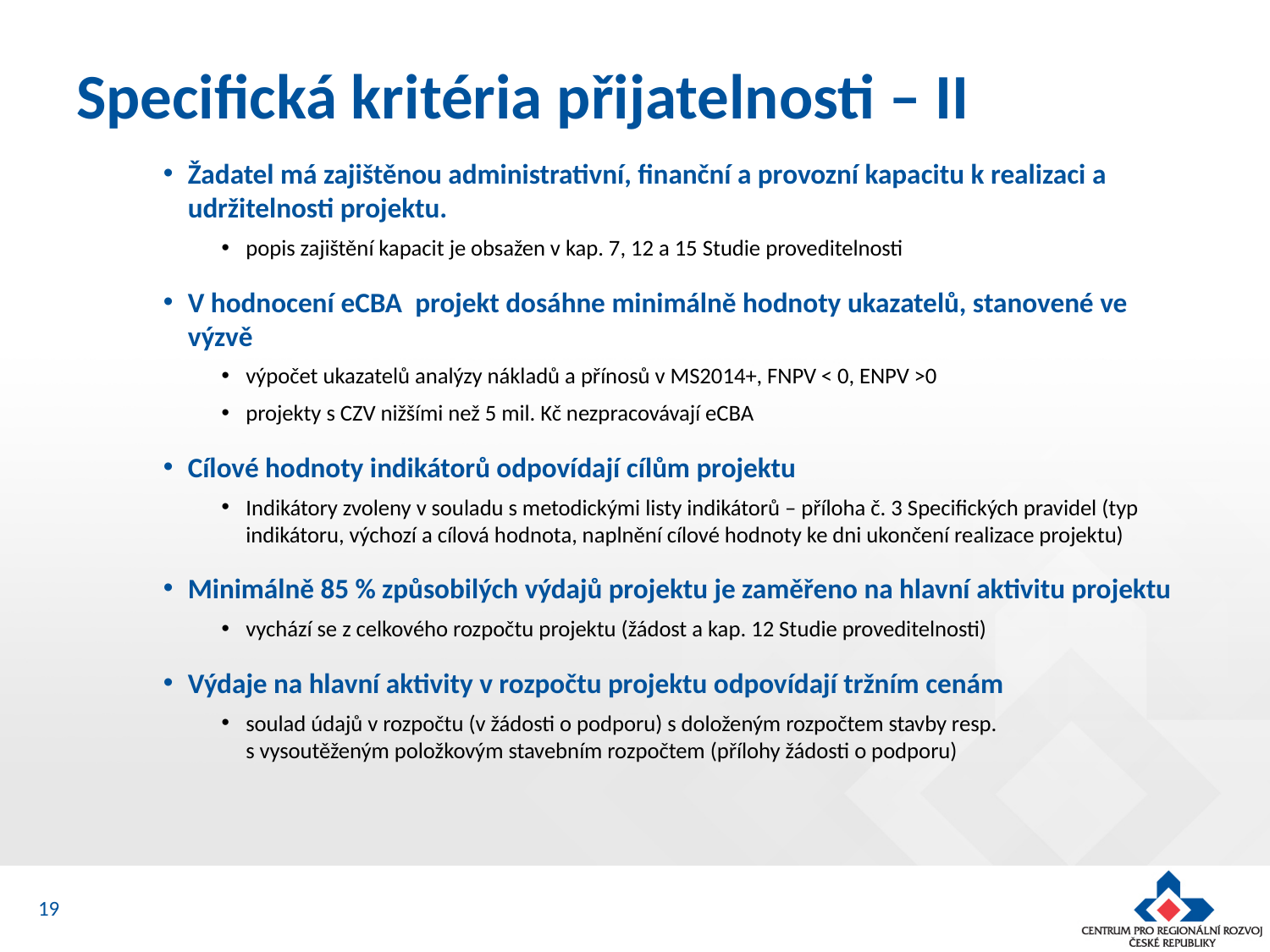

# Specifická kritéria přijatelnosti – II
Žadatel má zajištěnou administrativní, finanční a provozní kapacitu k realizaci a udržitelnosti projektu.
popis zajištění kapacit je obsažen v kap. 7, 12 a 15 Studie proveditelnosti
V hodnocení eCBA  projekt dosáhne minimálně hodnoty ukazatelů, stanovené ve výzvě
výpočet ukazatelů analýzy nákladů a přínosů v MS2014+, FNPV < 0, ENPV >0
projekty s CZV nižšími než 5 mil. Kč nezpracovávají eCBA
Cílové hodnoty indikátorů odpovídají cílům projektu
Indikátory zvoleny v souladu s metodickými listy indikátorů – příloha č. 3 Specifických pravidel (typ indikátoru, výchozí a cílová hodnota, naplnění cílové hodnoty ke dni ukončení realizace projektu)
Minimálně 85 % způsobilých výdajů projektu je zaměřeno na hlavní aktivitu projektu
vychází se z celkového rozpočtu projektu (žádost a kap. 12 Studie proveditelnosti)
Výdaje na hlavní aktivity v rozpočtu projektu odpovídají tržním cenám
soulad údajů v rozpočtu (v žádosti o podporu) s doloženým rozpočtem stavby resp.
s vysoutěženým položkovým stavebním rozpočtem (přílohy žádosti o podporu)

19